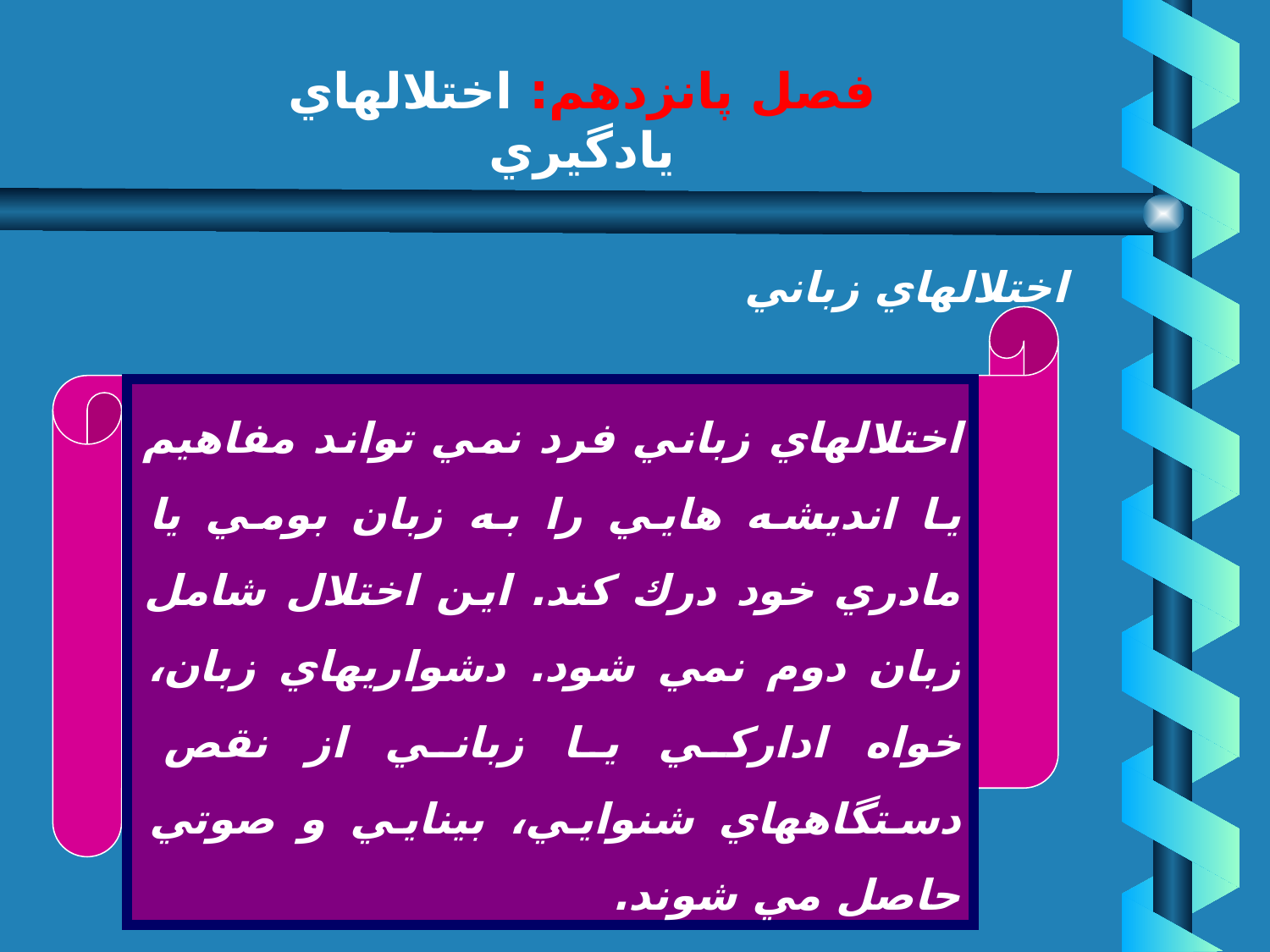

# فصل پانزدهم: اختلالهاي يادگيري
اختلالهاي زباني

اختلالهاي زباني فرد نمي تواند مفاهيم يا انديشه هايي را به زبان بومي يا مادري خود درك كند. اين اختلال شامل زبان دوم نمي شود. دشواريهاي زبان، خواه اداركي يا زباني از نقص دستگاههاي شنوايي، بينايي و صوتي حاصل مي شوند.